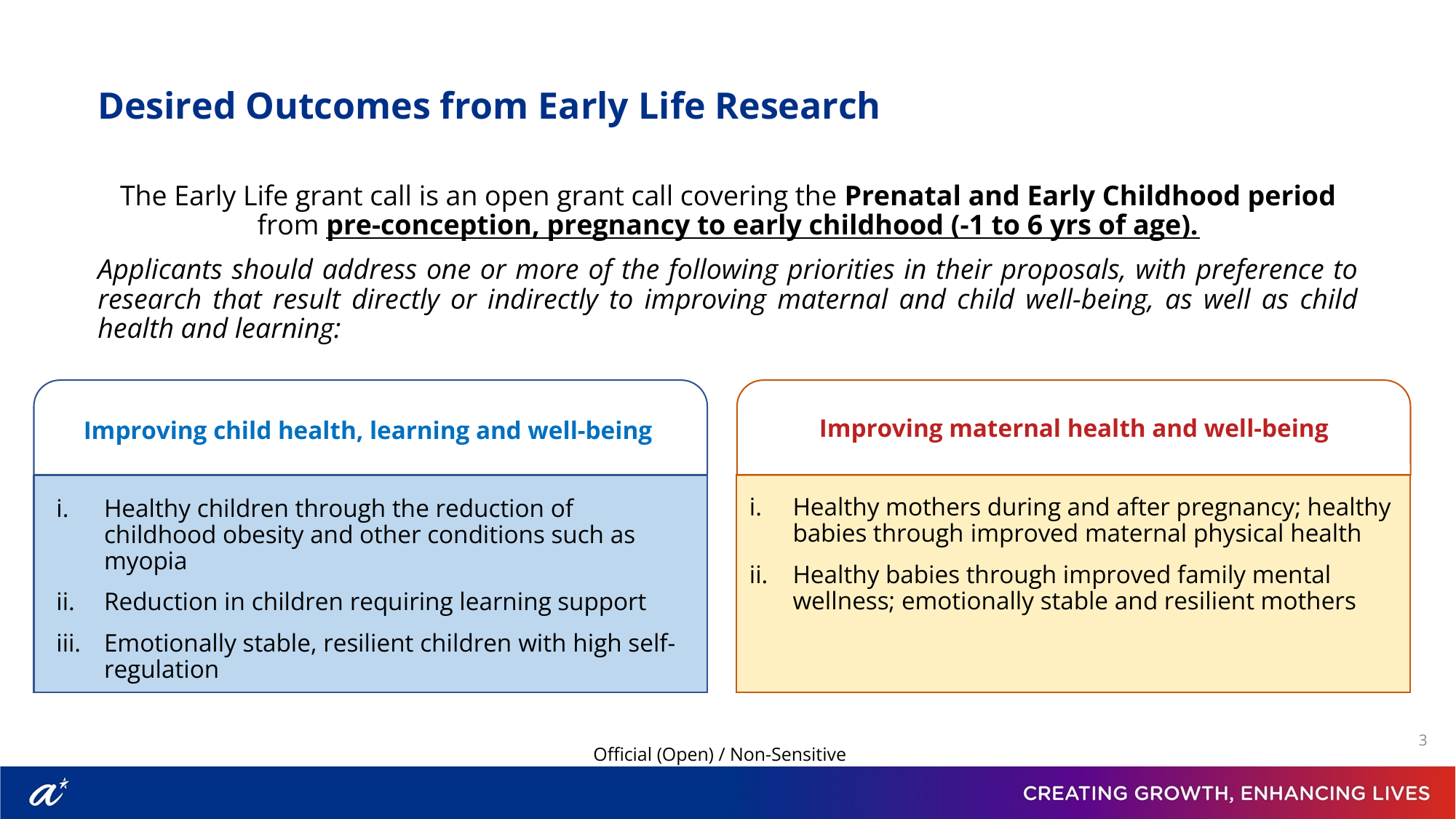

Desired Outcomes from Early Life Research
The Early Life grant call is an open grant call covering the Prenatal and Early Childhood period from pre-conception, pregnancy to early childhood (-1 to 6 yrs of age).
Applicants should address one or more of the following priorities in their proposals, with preference to research that result directly or indirectly to improving maternal and child well-being, as well as child health and learning:

Improving child health, learning and well-being

Healthy children through the reduction of childhood obesity and other conditions such as myopia
Reduction in children requiring learning support
Emotionally stable, resilient children with high self-regulation

Improving maternal health and well-being

Healthy mothers during and after pregnancy; healthy babies through improved maternal physical health
Healthy babies through improved family mental wellness; emotionally stable and resilient mothers
Official (Open) / Non-Sensitive